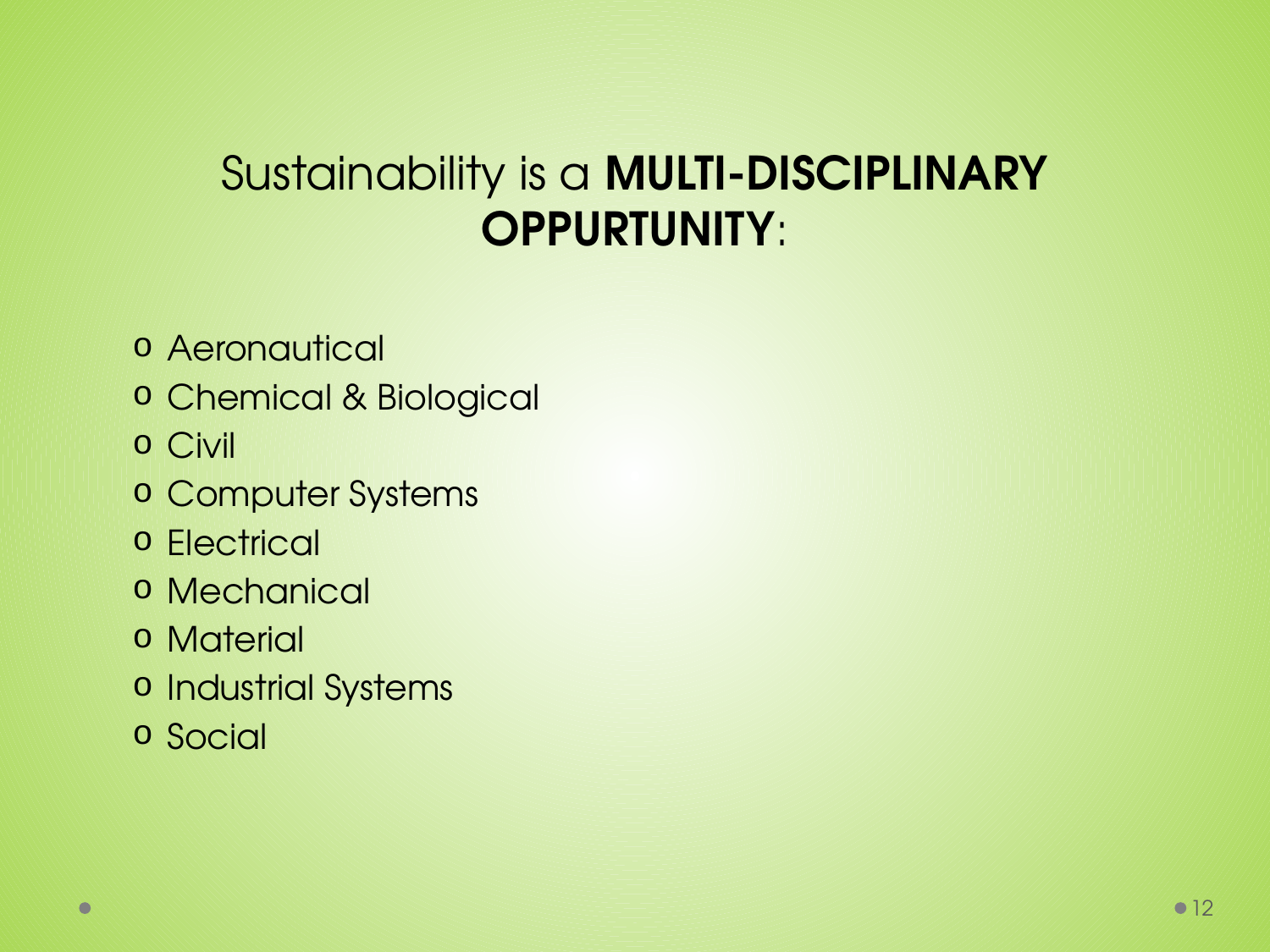

#
Sustainability is a MULTI-DISCIPLINARY OPPURTUNITY:

Aeronautical
Chemical & Biological
Civil
Computer Systems
Electrical
Mechanical
Material
Industrial Systems
Social

12